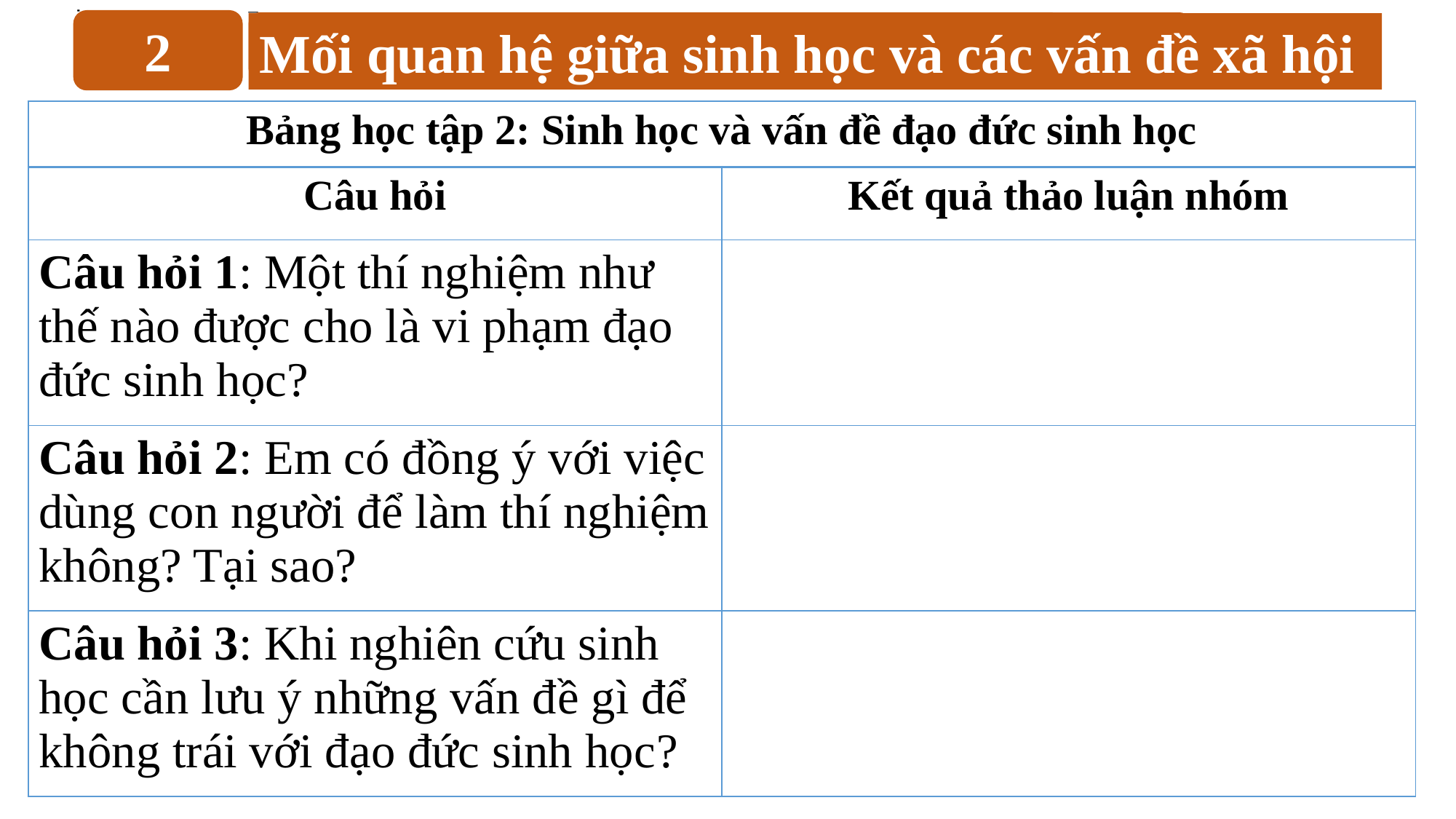

2

Mối quan hệ giữa sinh học và các vấn đề xã hội
| Bảng học tập 2: Sinh học và vấn đề đạo đức sinh học |  |
| --- | --- |
| Câu hỏi | Kết quả thảo luận nhóm |
| Câu hỏi 1: Một thí nghiệm như thế nào được cho là vi phạm đạo đức sinh học? |  |
| Câu hỏi 2: Em có đồng ý với việc dùng con người để làm thí nghiệm không? Tại sao? |  |
| Câu hỏi 3: Khi nghiên cứu sinh học cần lưu ý những vấn đề gì để không trái với đạo đức sinh học? |  |